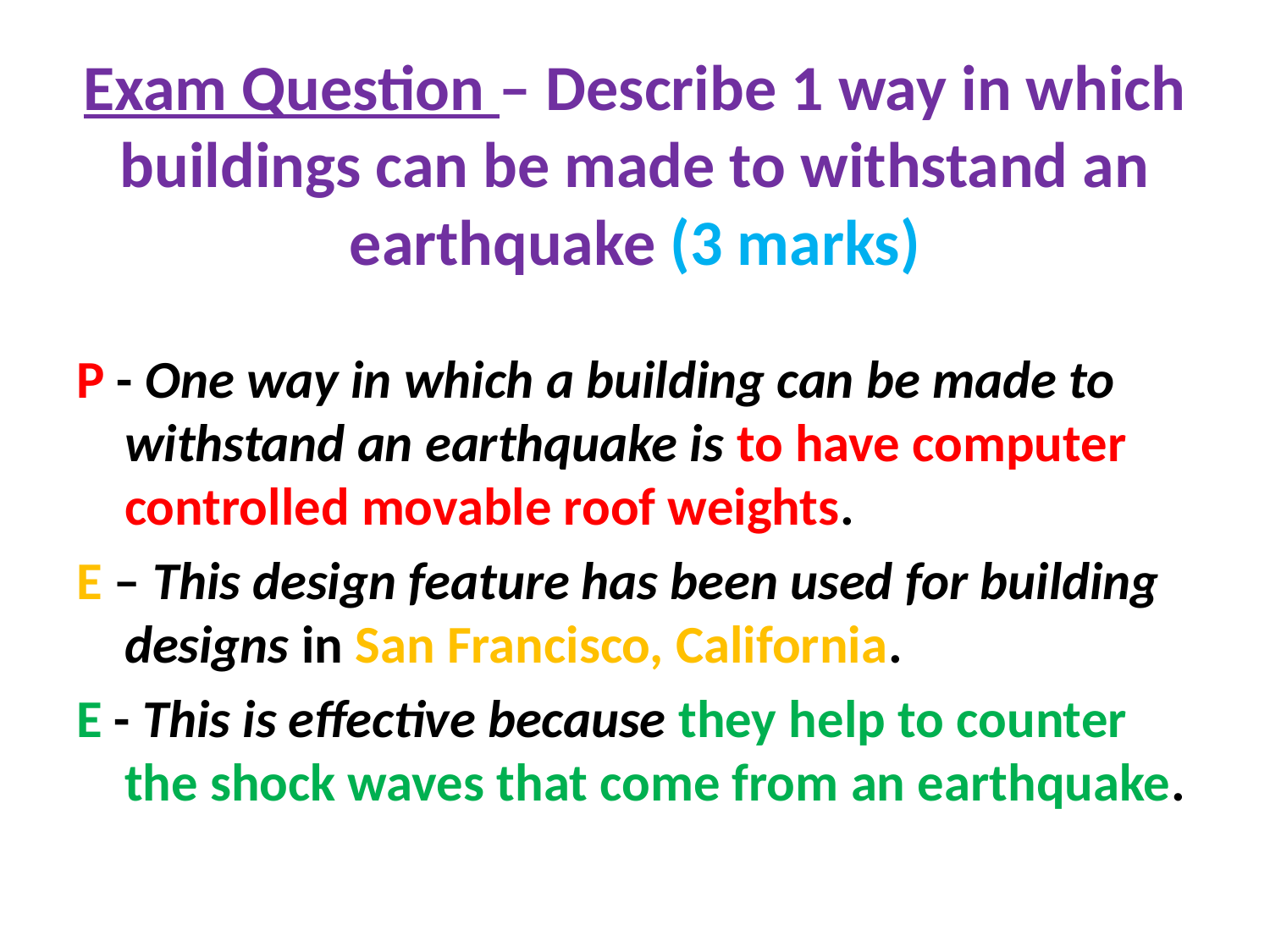

# Exam Question – Describe 1 way in which buildings can be made to withstand an earthquake (3 marks)
P - One way in which a building can be made to withstand an earthquake is to have computer controlled movable roof weights.
E – This design feature has been used for building designs in San Francisco, California.
E - This is effective because they help to counter the shock waves that come from an earthquake.